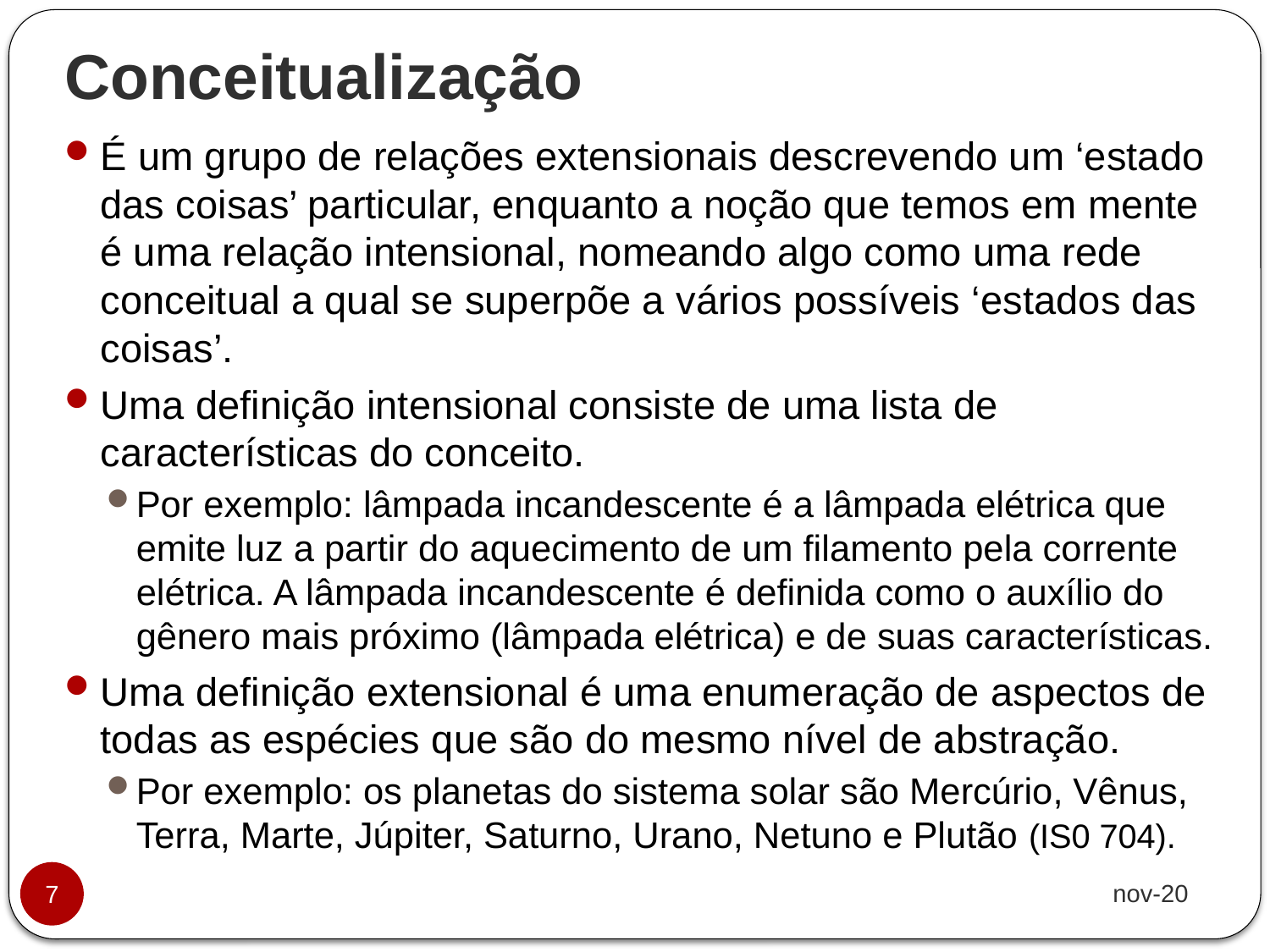

# Conceitualização
É um grupo de relações extensionais descrevendo um ‘estado das coisas’ particular, enquanto a noção que temos em mente é uma relação intensional, nomeando algo como uma rede conceitual a qual se superpõe a vários possíveis ‘estados das coisas’.
Uma definição intensional consiste de uma lista de características do conceito.
Por exemplo: lâmpada incandescente é a lâmpada elétrica que emite luz a partir do aquecimento de um filamento pela corrente elétrica. A lâmpada incandescente é definida como o auxílio do gênero mais próximo (lâmpada elétrica) e de suas características.
Uma definição extensional é uma enumeração de aspectos de todas as espécies que são do mesmo nível de abstração.
Por exemplo: os planetas do sistema solar são Mercúrio, Vênus, Terra, Marte, Júpiter, Saturno, Urano, Netuno e Plutão (IS0 704).
nov-20
7